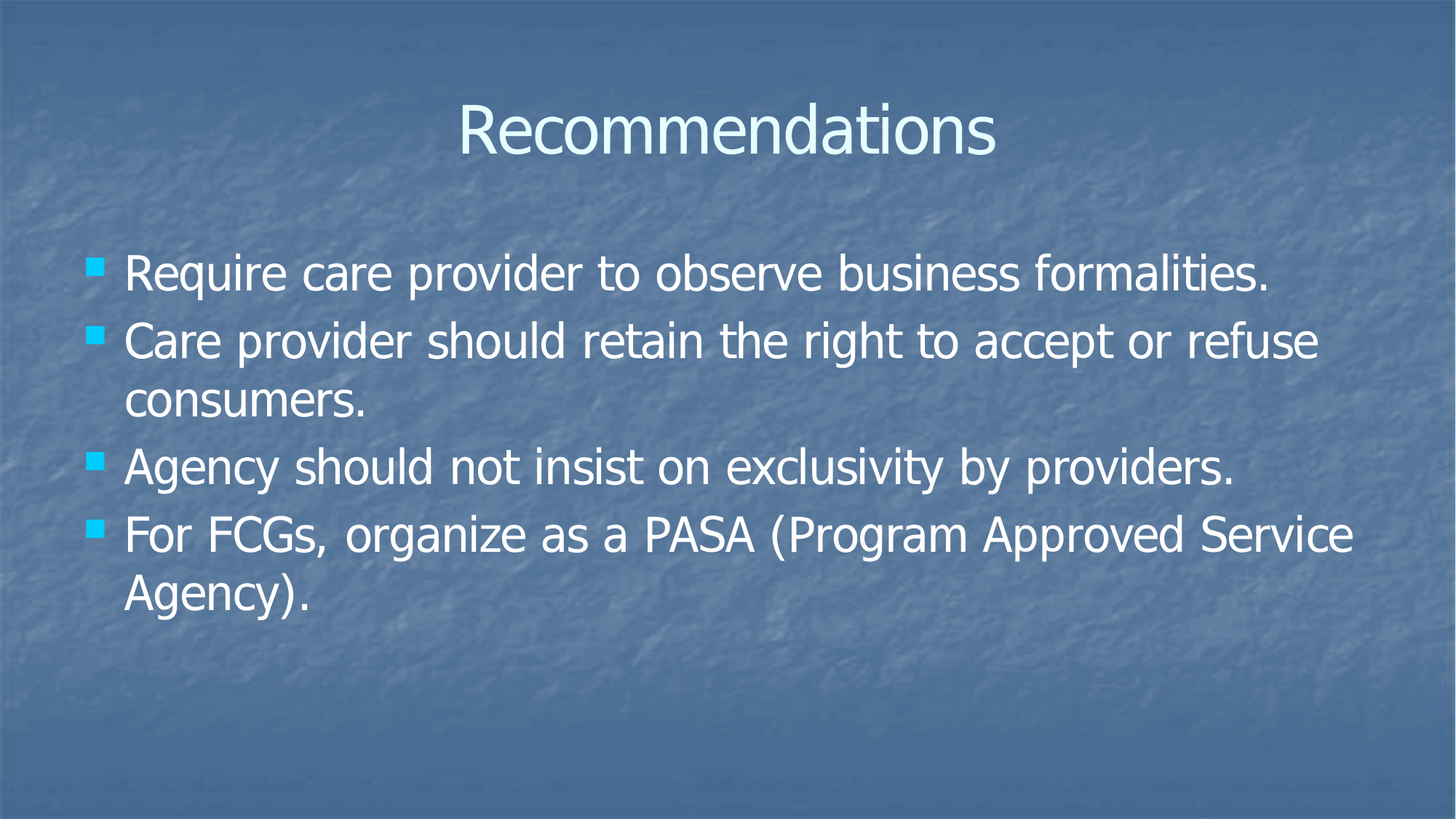

# Recommendations
Require care provider to observe business formalities.
Care provider should retain the right to accept or refuse consumers.
Agency should not insist on exclusivity by providers.
For FCGs, organize as a PASA (Program Approved Service Agency).